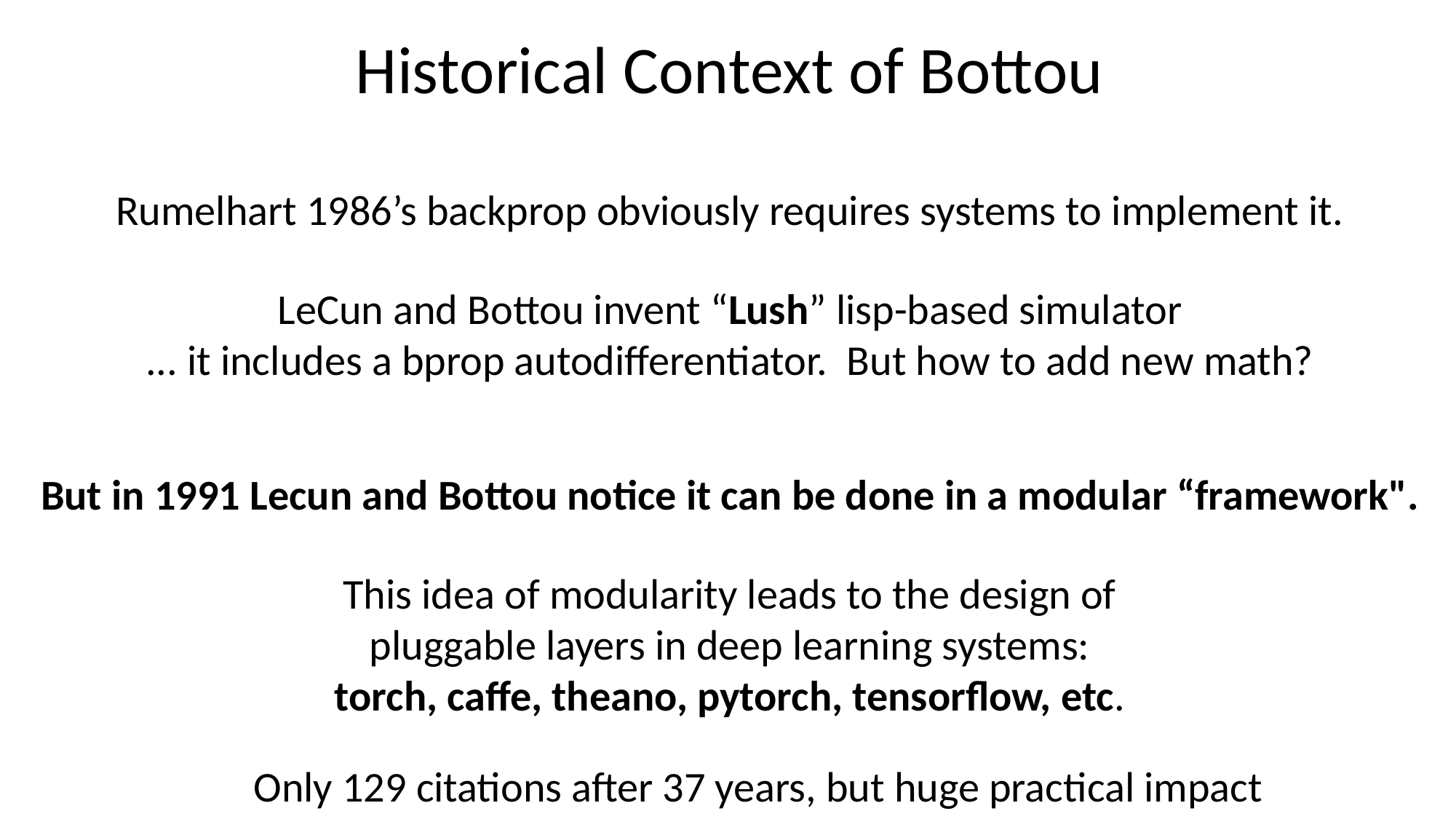

# Historical Context of Bottou
Rumelhart 1986’s backprop obviously requires systems to implement it.
LeCun and Bottou invent “Lush” lisp-based simulator
... it includes a bprop autodifferentiator.  But how to add new math?
But in 1991 Lecun and Bottou notice it can be done in a modular “framework".
This idea of modularity leads to the design of
pluggable layers in deep learning systems:
torch, caffe, theano, pytorch, tensorflow, etc.
Only 129 citations after 37 years, but huge practical impact